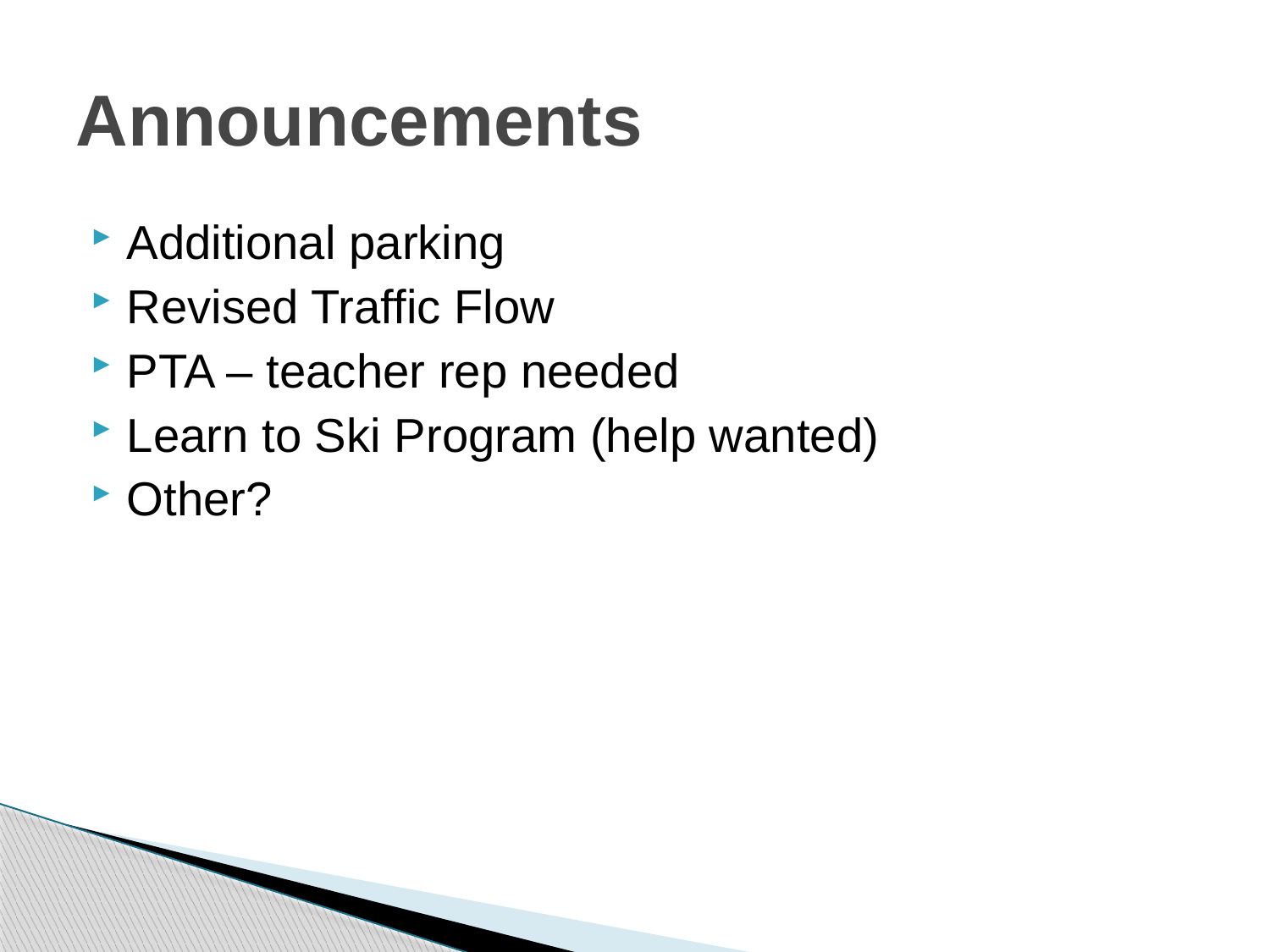

# Announcements
Additional parking
Revised Traffic Flow
PTA – teacher rep needed
Learn to Ski Program (help wanted)
Other?